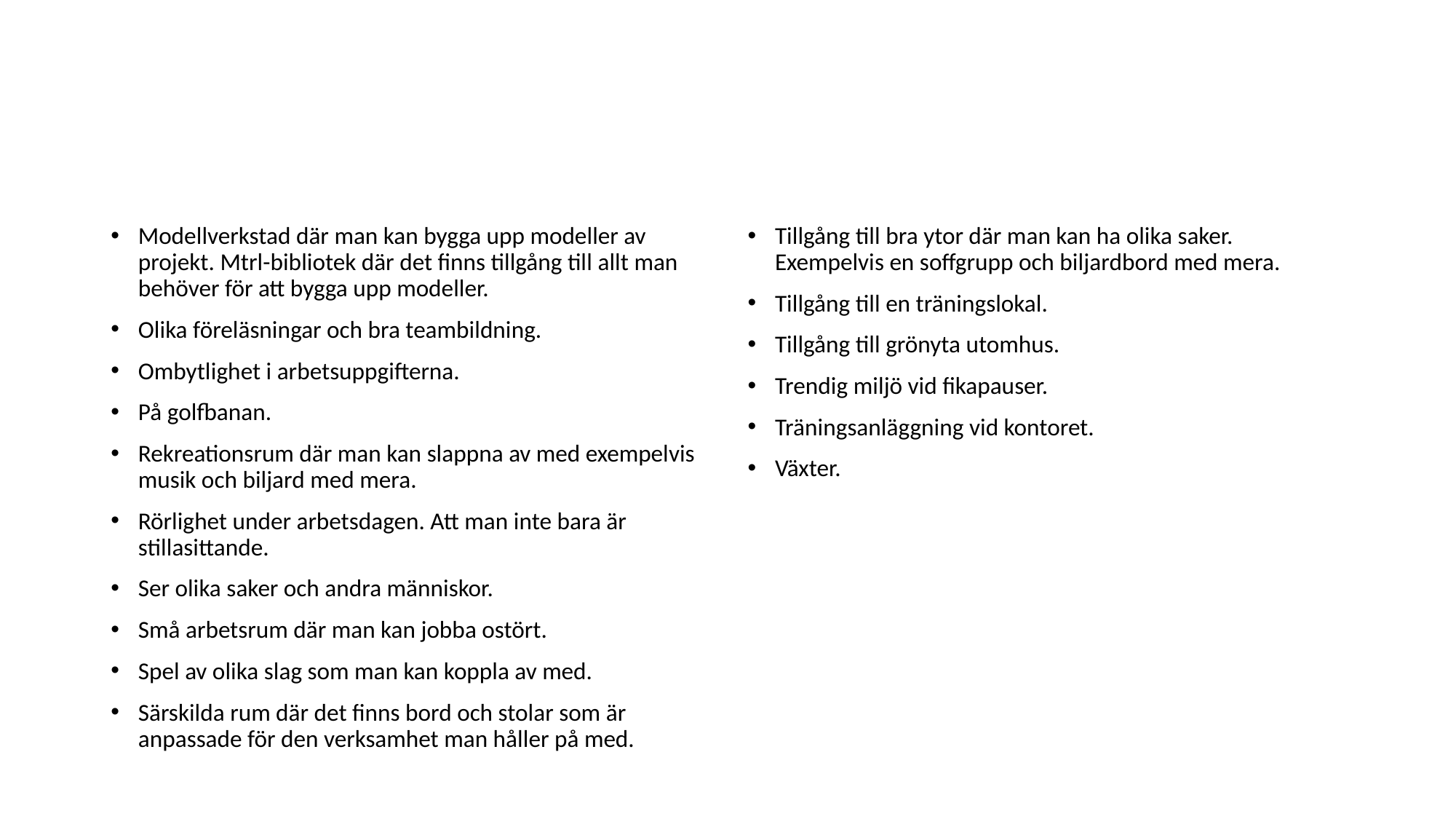

#
Modellverkstad där man kan bygga upp modeller av projekt. Mtrl-bibliotek där det finns tillgång till allt man behöver för att bygga upp modeller.
Olika föreläsningar och bra teambildning.
Ombytlighet i arbetsuppgifterna.
På golfbanan.
Rekreationsrum där man kan slappna av med exempelvis musik och biljard med mera.
Rörlighet under arbetsdagen. Att man inte bara är stillasittande.
Ser olika saker och andra människor.
Små arbetsrum där man kan jobba ostört.
Spel av olika slag som man kan koppla av med.
Särskilda rum där det finns bord och stolar som är anpassade för den verksamhet man håller på med.

Tillgång till bra ytor där man kan ha olika saker. Exempelvis en soffgrupp och biljardbord med mera.
Tillgång till en träningslokal.
Tillgång till grönyta utomhus.
Trendig miljö vid fikapauser.
Träningsanläggning vid kontoret.
Växter.